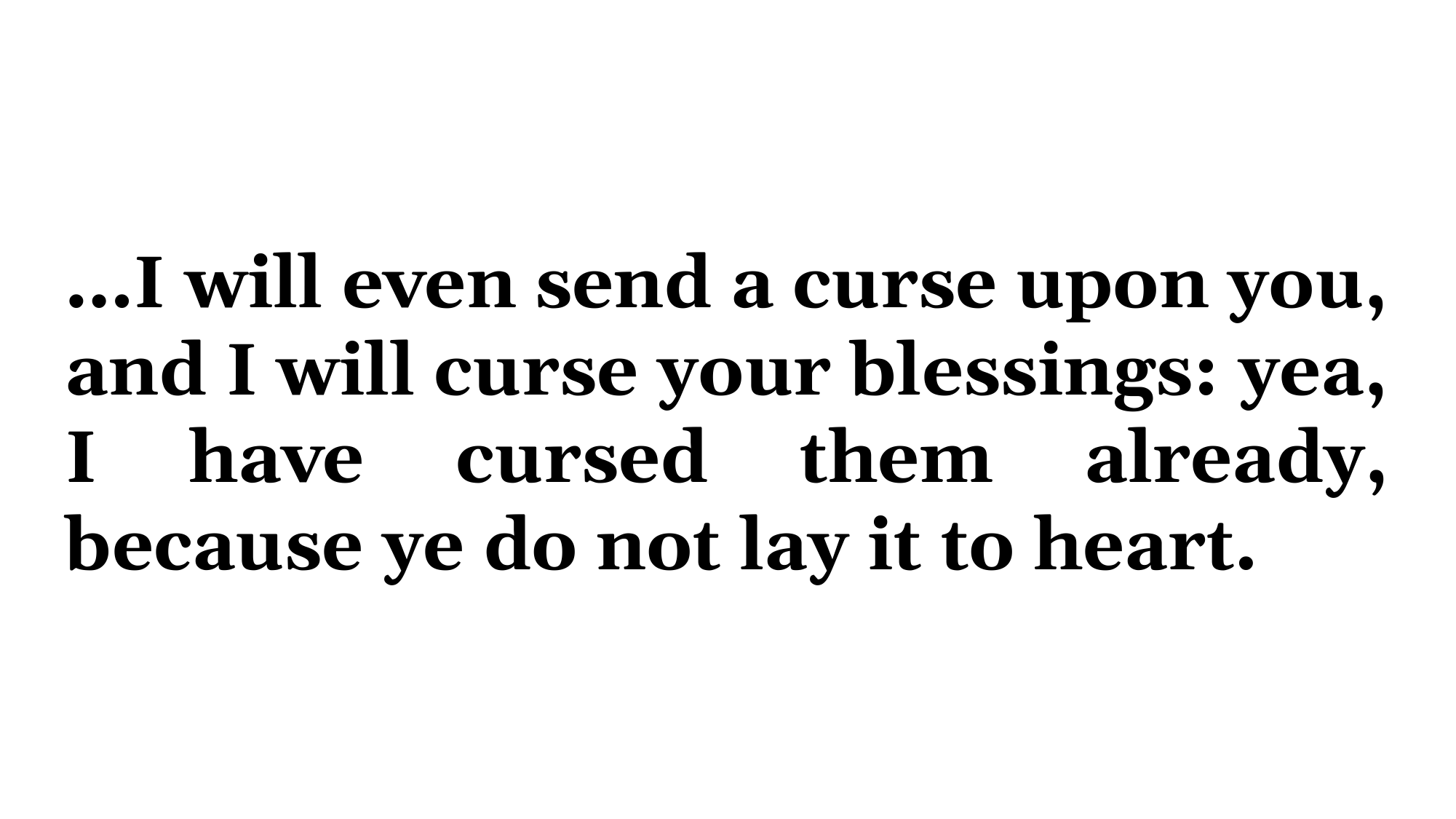

…I will even send a curse upon you, and I will curse your blessings: yea, I have cursed them already, because ye do not lay it to heart.